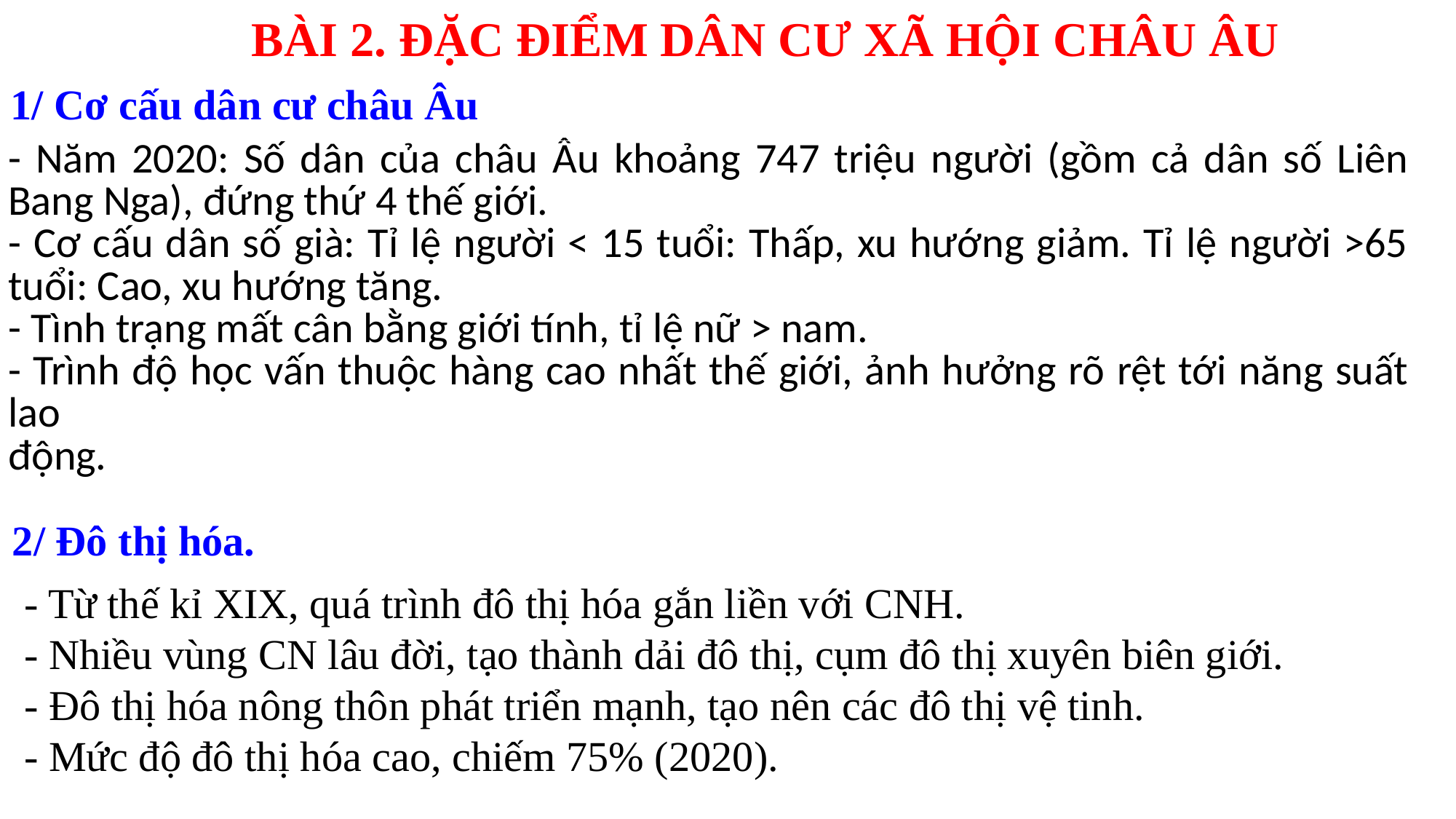

BÀI 2. ĐẶC ĐIỂM DÂN CƯ XÃ HỘI CHÂU ÂU
1/ Cơ cấu dân cư châu Âu
| - Năm 2020: Số dân của châu Âu khoảng 747 triệu người (gồm cả dân số Liên Bang Nga), đứng thứ 4 thế giới. - Cơ cấu dân số già: Tỉ lệ người < 15 tuổi: Thấp, xu hướng giảm. Tỉ lệ người >65 tuổi: Cao, xu hướng tăng. - Tình trạng mất cân bằng giới tính, tỉ lệ nữ > nam. - Trình độ học vấn thuộc hàng cao nhất thế giới, ảnh hưởng rõ rệt tới năng suất lao động. |
| --- |
2/ Đô thị hóa.
- Từ thế kỉ XIX, quá trình đô thị hóa gắn liền với CNH.
- Nhiều vùng CN lâu đời, tạo thành dải đô thị, cụm đô thị xuyên biên giới.
- Đô thị hóa nông thôn phát triển mạnh, tạo nên các đô thị vệ tinh.
- Mức độ đô thị hóa cao, chiếm 75% (2020).